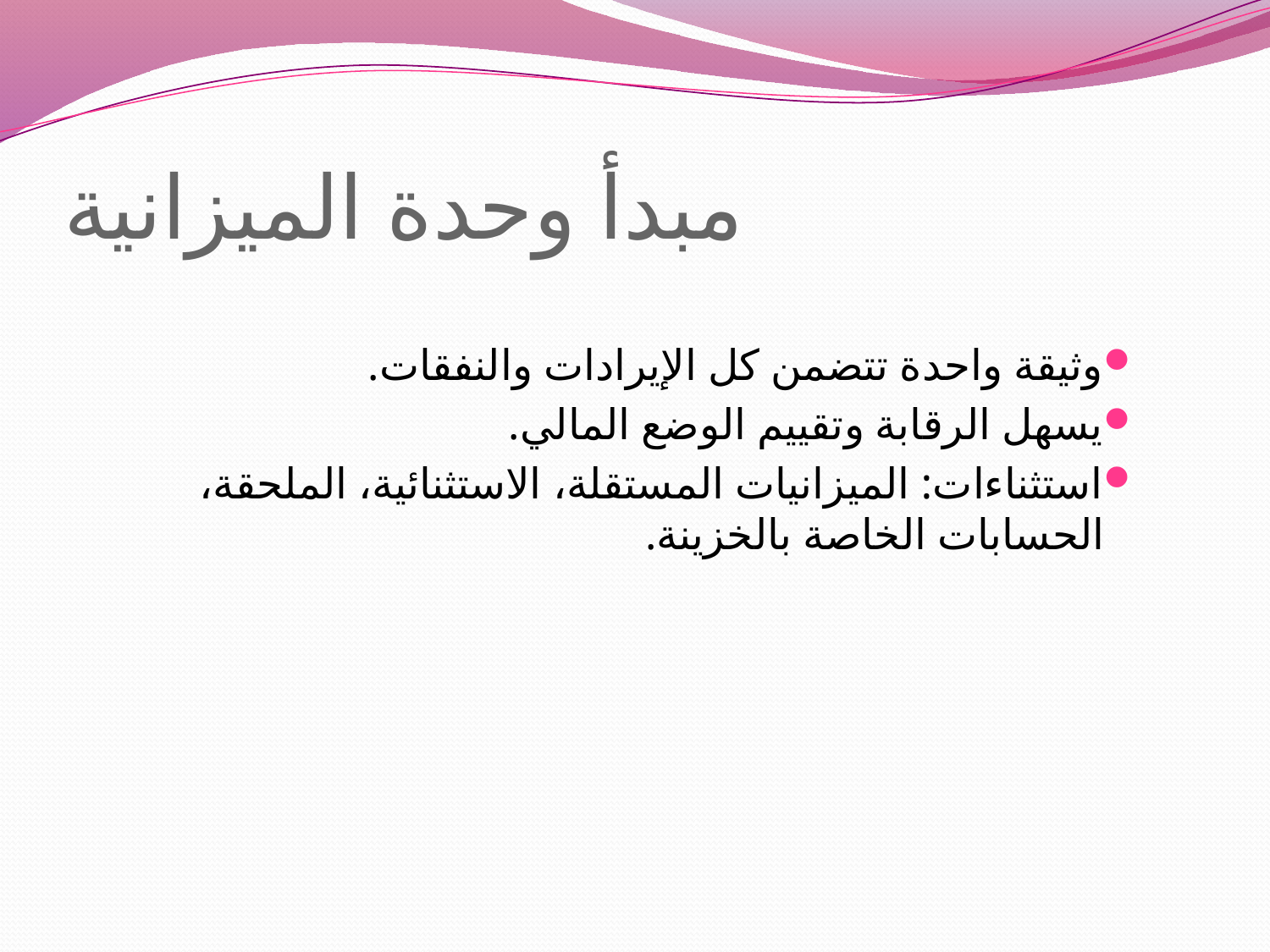

# مبدأ وحدة الميزانية

وثيقة واحدة تتضمن كل الإيرادات والنفقات.
يسهل الرقابة وتقييم الوضع المالي.
استثناءات: الميزانيات المستقلة، الاستثنائية، الملحقة، الحسابات الخاصة بالخزينة.